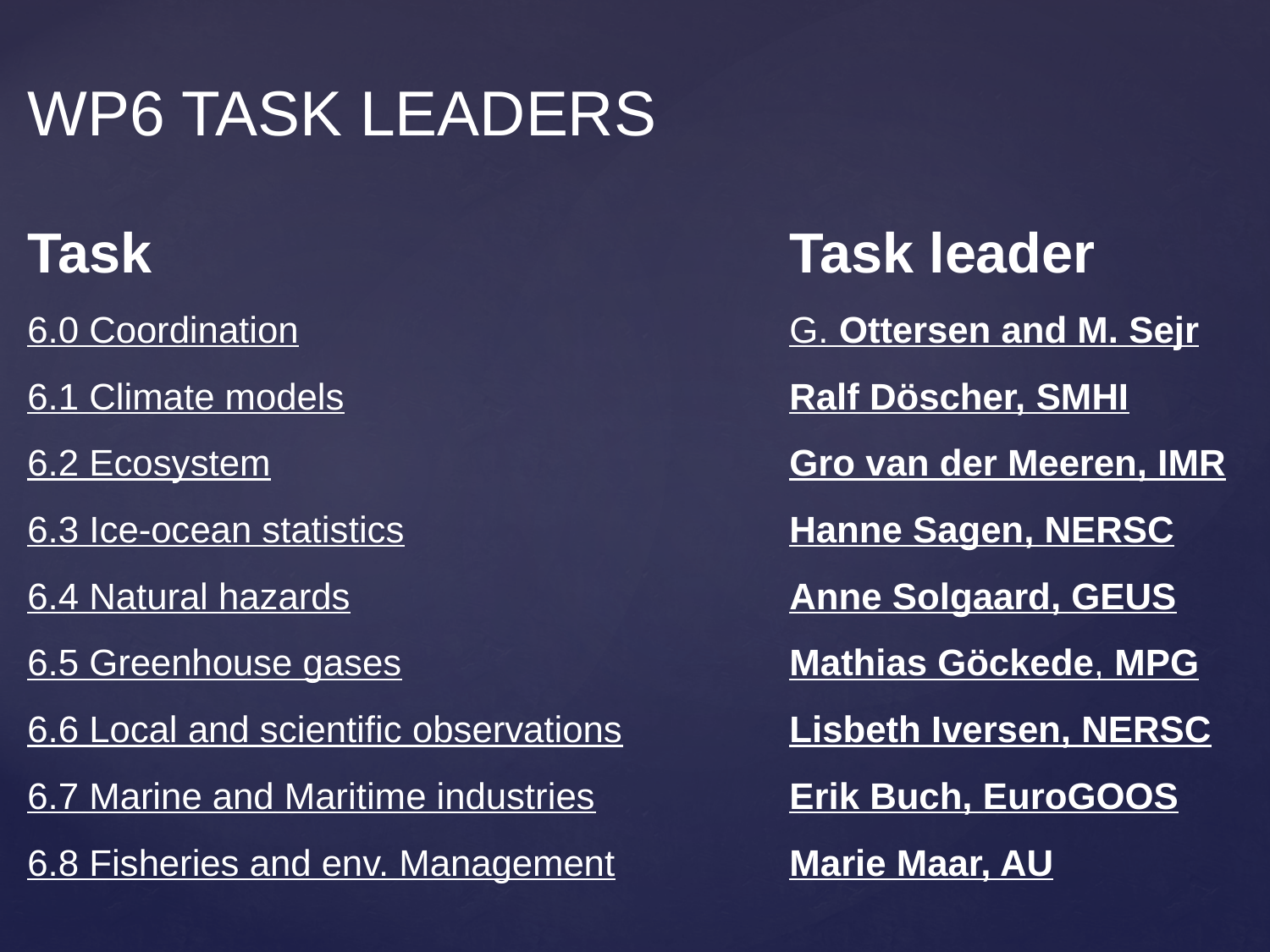

WP6 TASK LEADERS

Task 					Task leader
6.0 Coordination				G. Ottersen and M. Sejr
6.1 Climate models				Ralf Döscher, SMHI
6.2 Ecosystem					Gro van der Meeren, IMR
6.3 Ice-ocean statistics				Hanne Sagen, NERSC
6.4 Natural hazards				Anne Solgaard, GEUS
6.5 Greenhouse gases				Mathias Göckede, MPG
6.6 Local and scientific observations		Lisbeth Iversen, NERSC
6.7 Marine and Maritime industries		Erik Buch, EuroGOOS
6.8 Fisheries and env. Management		Marie Maar, AU